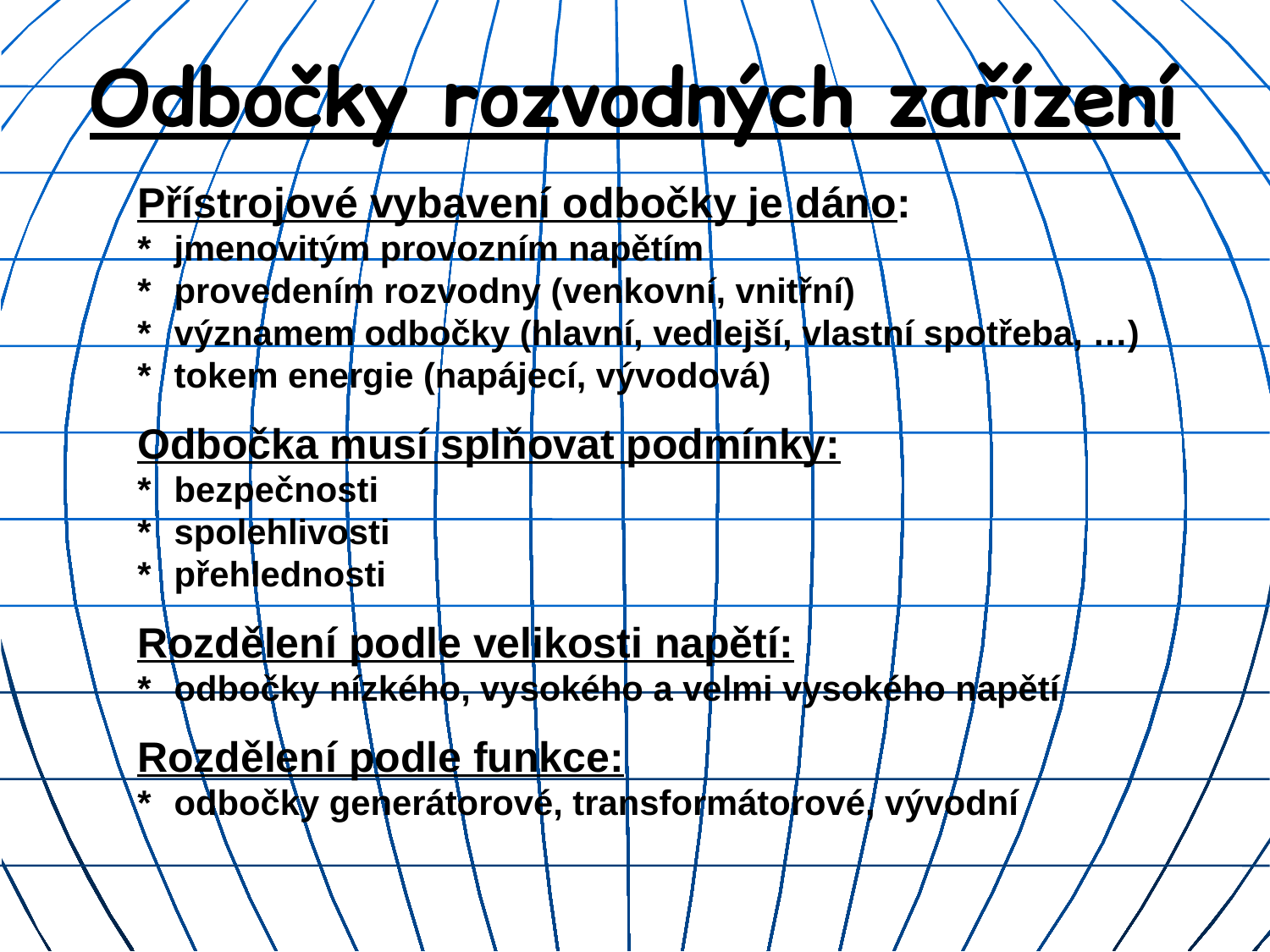

Odbočky rozvodných zařízení
Přístrojové vybavení odbočky je dáno:
*	jmenovitým provozním napětím
*	provedením rozvodny (venkovní, vnitřní)
*	významem odbočky (hlavní, vedlejší, vlastní spotřeba, …)
*	tokem energie (napájecí, vývodová)
Odbočka musí splňovat podmínky:
*	bezpečnosti
*	spolehlivosti
*	přehlednosti
Rozdělení podle velikosti napětí:
*	odbočky nízkého, vysokého a velmi vysokého napětí
Rozdělení podle funkce:
*	odbočky generátorové, transformátorové, vývodní